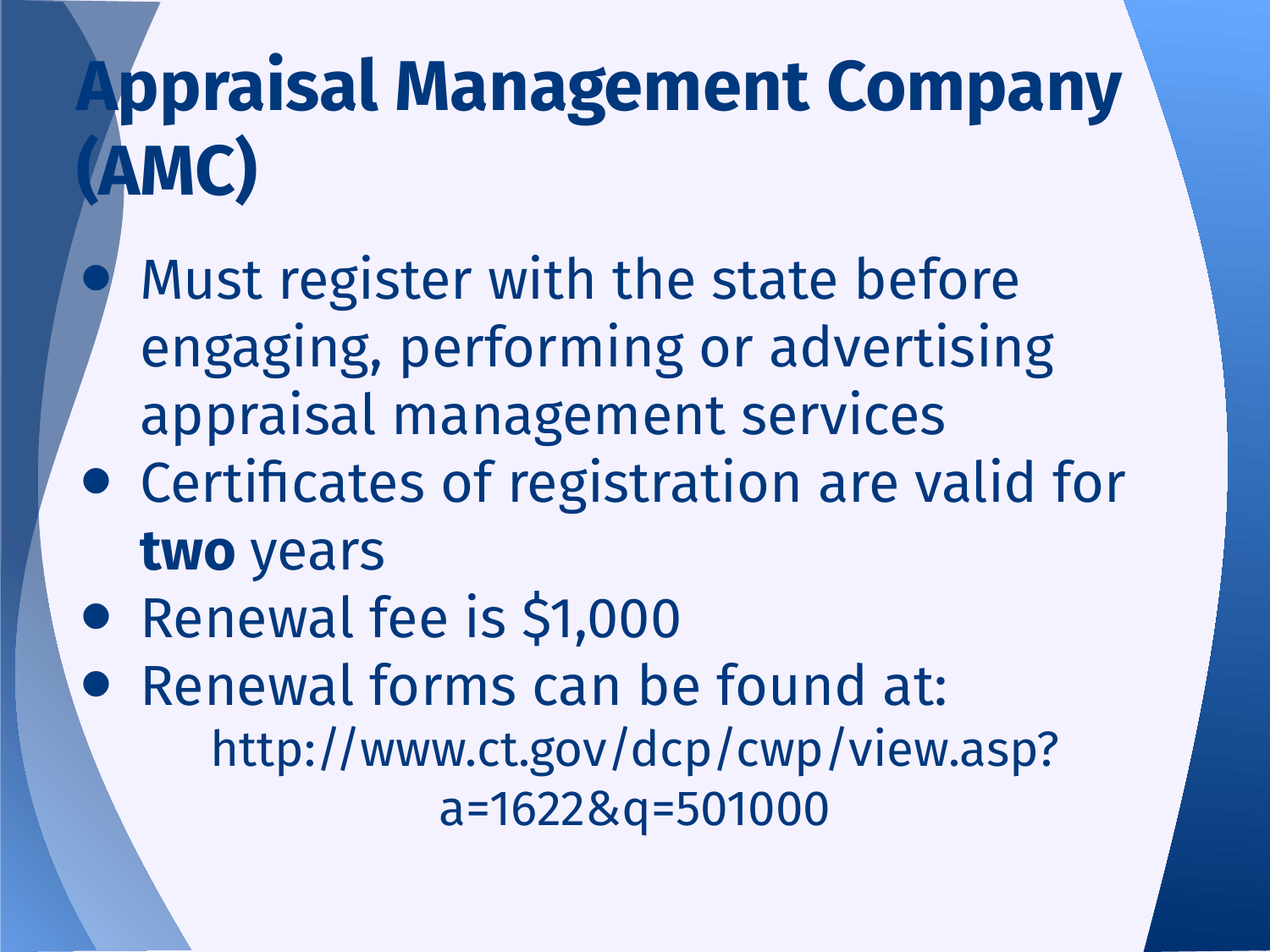

# Appraisal Management Company (AMC)
Must register with the state before engaging, performing or advertising appraisal management services
Certificates of registration are valid for two years
Renewal fee is $1,000
Renewal forms can be found at:
http://www.ct.gov/dcp/cwp/view.asp?
a=1622&q=501000